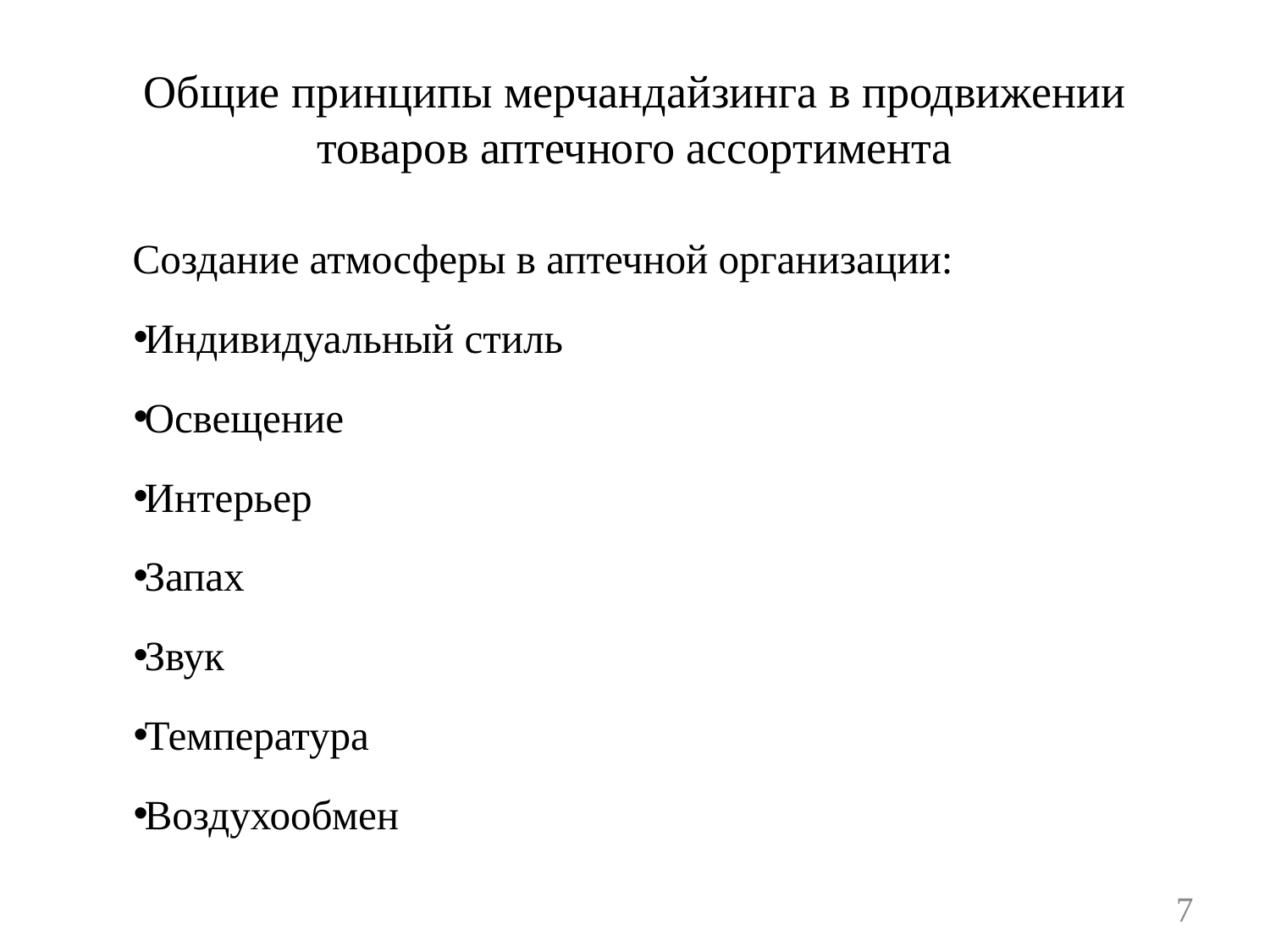

# Общие принципы мерчандайзинга в продвижении товаров аптечного ассортимента
Создание атмосферы в аптечной организации:
Индивидуальный стиль
Освещение
Интерьер
Запах
Звук
Температура
Воздухообмен

7